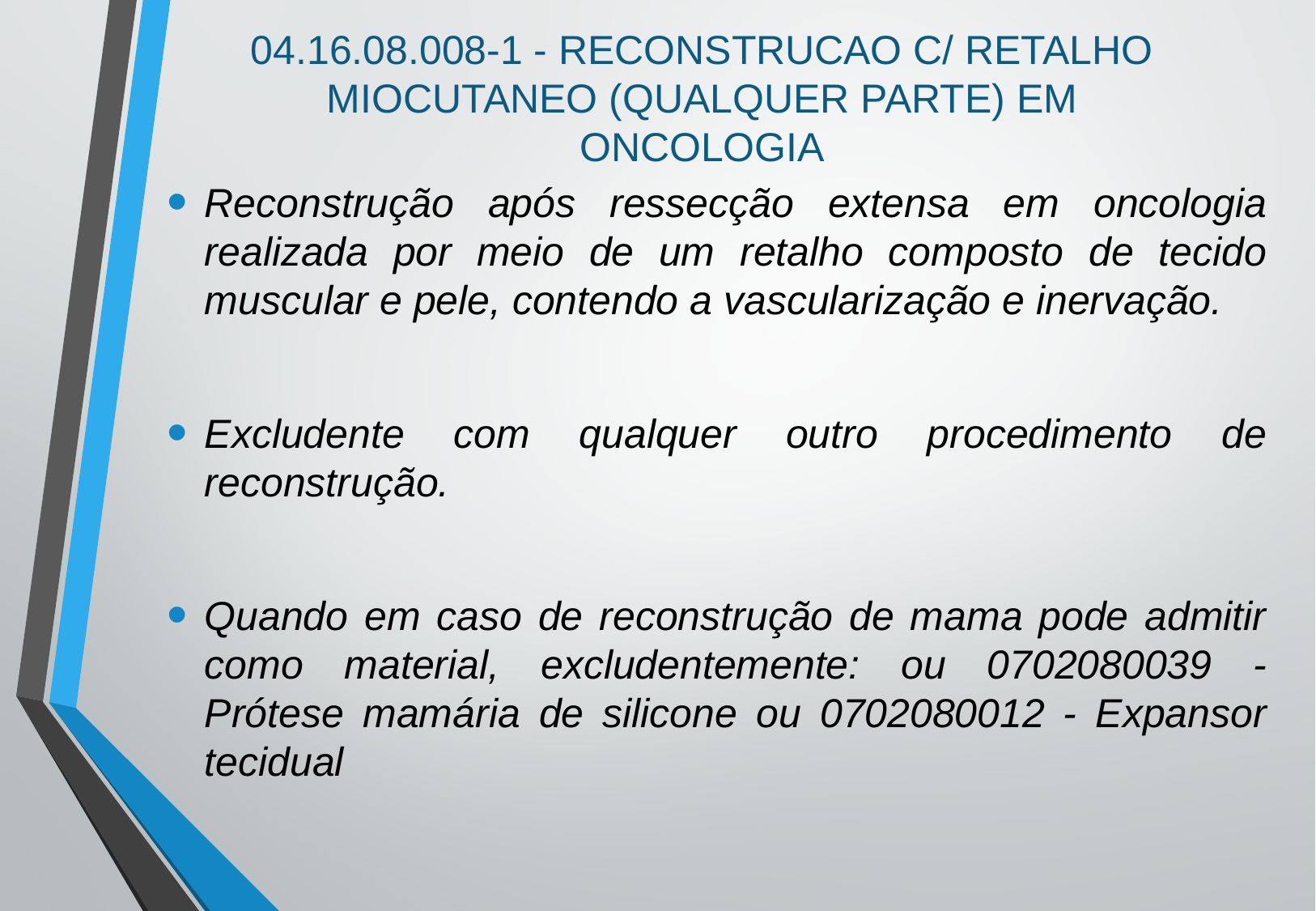

# 04.16.08.008-1 - RECONSTRUCAO C/ RETALHO MIOCUTANEO (QUALQUER PARTE) EM ONCOLOGIA
Reconstrução após ressecção extensa em oncologia realizada por meio de um retalho composto de tecido muscular e pele, contendo a vascularização e inervação.

Excludente com qualquer outro procedimento de reconstrução.

Quando em caso de reconstrução de mama pode admitir como material, excludentemente: ou 0702080039 - Prótese mamária de silicone ou 0702080012 - Expansor tecidual